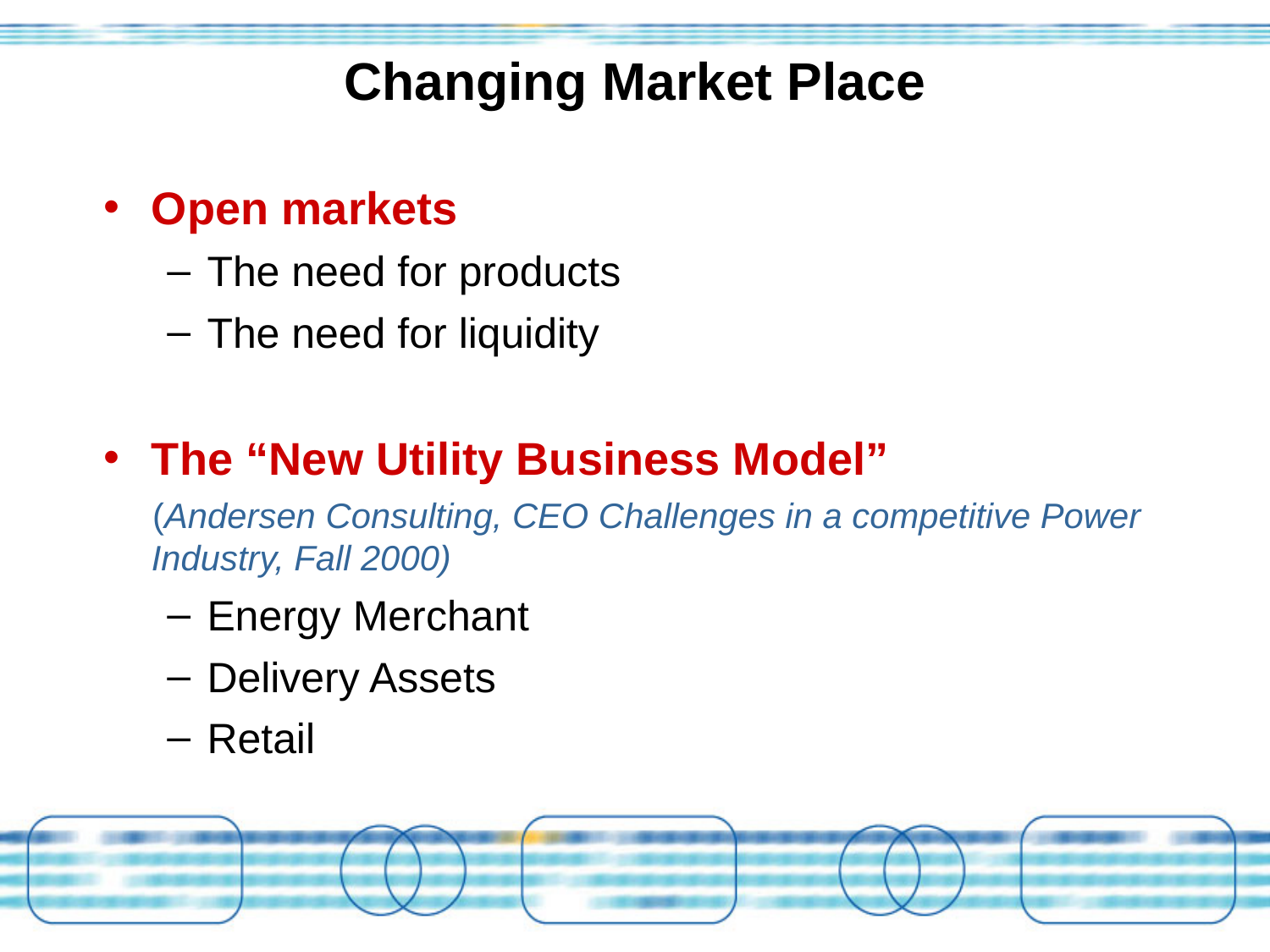

# Changing Market Place
Open markets
The need for products
The need for liquidity

The “New Utility Business Model”
     (Andersen Consulting, CEO Challenges in a competitive Power Industry, Fall 2000)
Energy Merchant
Delivery Assets
Retail